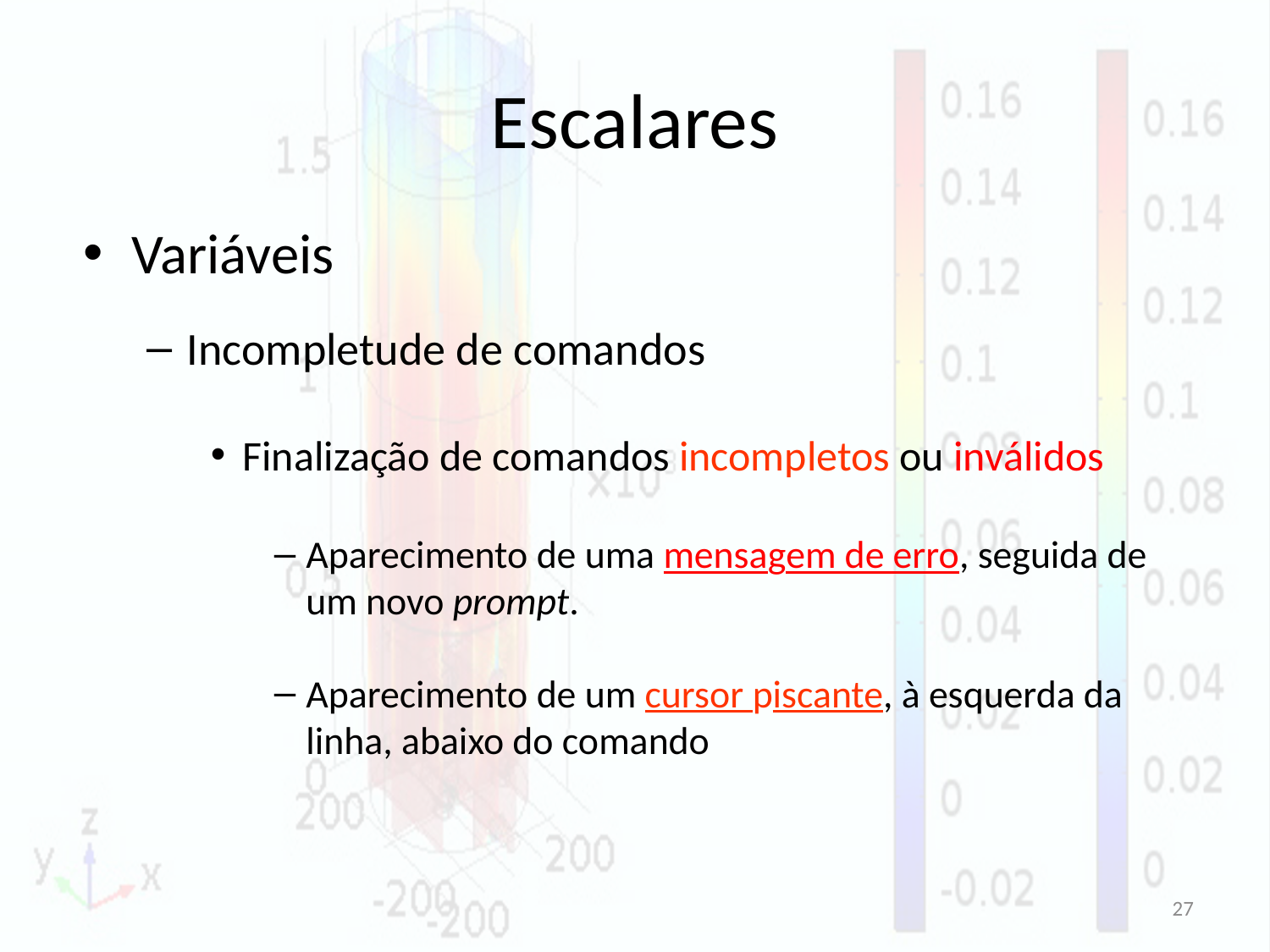

# Escalares
Variáveis

Incompletude de comandos

Finalização de comandos incompletos ou inválidos

Aparecimento de uma mensagem de erro, seguida de um novo prompt.

Aparecimento de um cursor piscante, à esquerda da linha, abaixo do comando
27